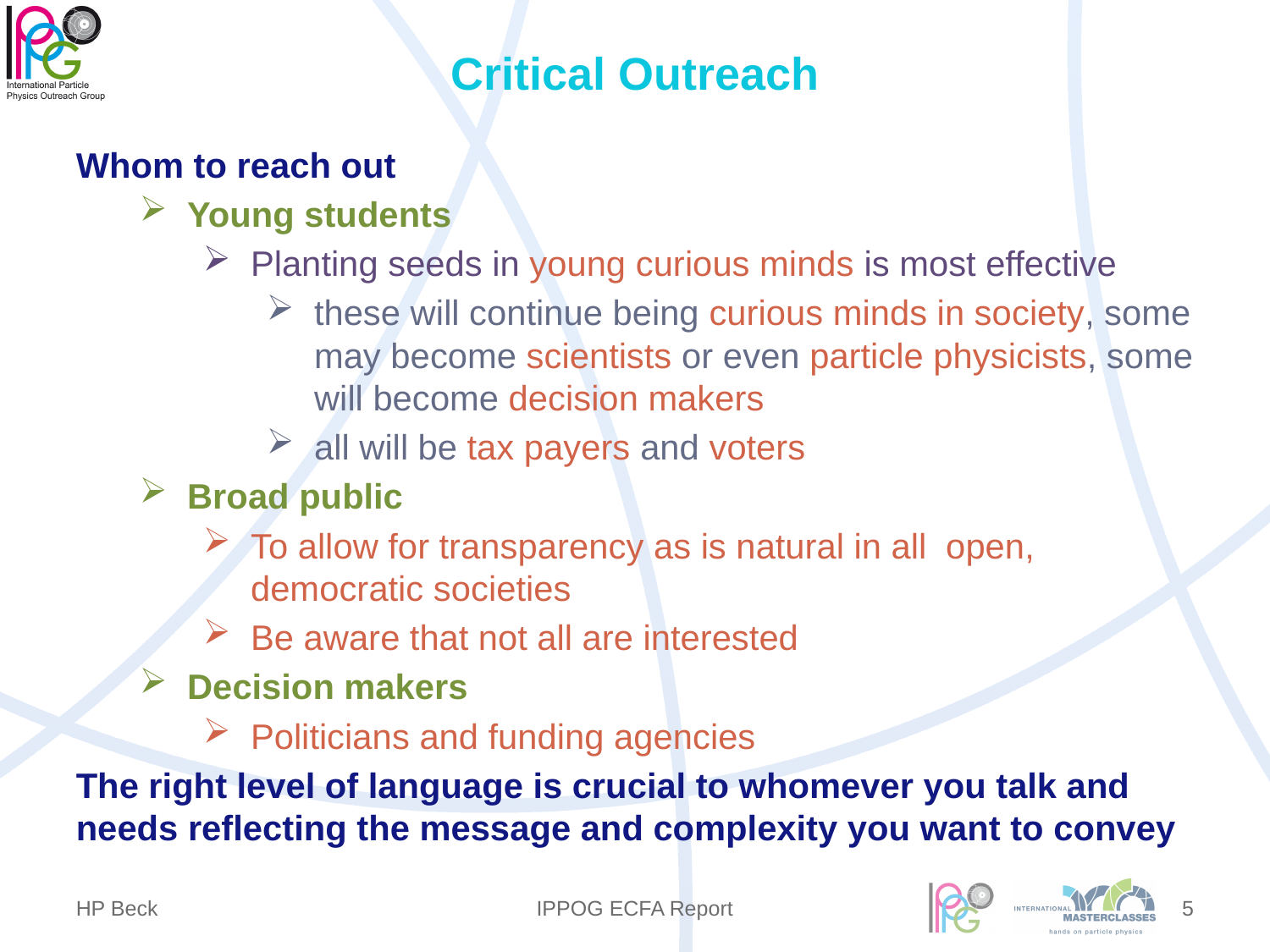

# Critical Outreach
Whom to reach out
Young students
Planting seeds in young curious minds is most effective
these will continue being curious minds in society, some may become scientists or even particle physicists, some will become decision makers
all will be tax payers and voters
Broad public
To allow for transparency as is natural in all  open, democratic societies
Be aware that not all are interested
Decision makers
Politicians and funding agencies
The right level of language is crucial to whomever you talk and needs reflecting the message and complexity you want to convey

5
HP Beck
IPPOG ECFA Report